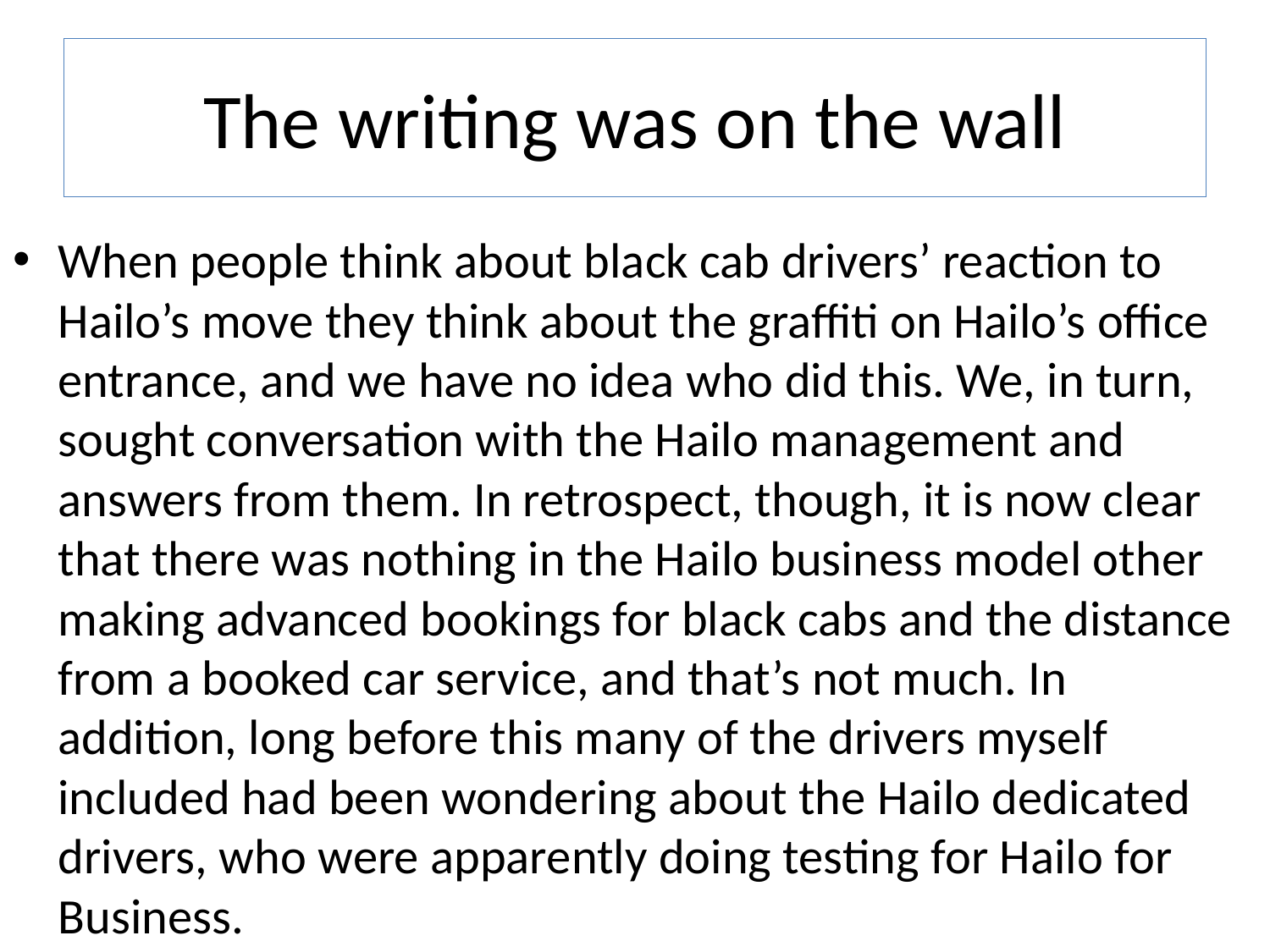

# The writing was on the wall
When people think about black cab drivers’ reaction to Hailo’s move they think about the graffiti on Hailo’s office entrance, and we have no idea who did this. We, in turn, sought conversation with the Hailo management and answers from them. In retrospect, though, it is now clear that there was nothing in the Hailo business model other making advanced bookings for black cabs and the distance from a booked car service, and that’s not much. In addition, long before this many of the drivers myself included had been wondering about the Hailo dedicated drivers, who were apparently doing testing for Hailo for Business.